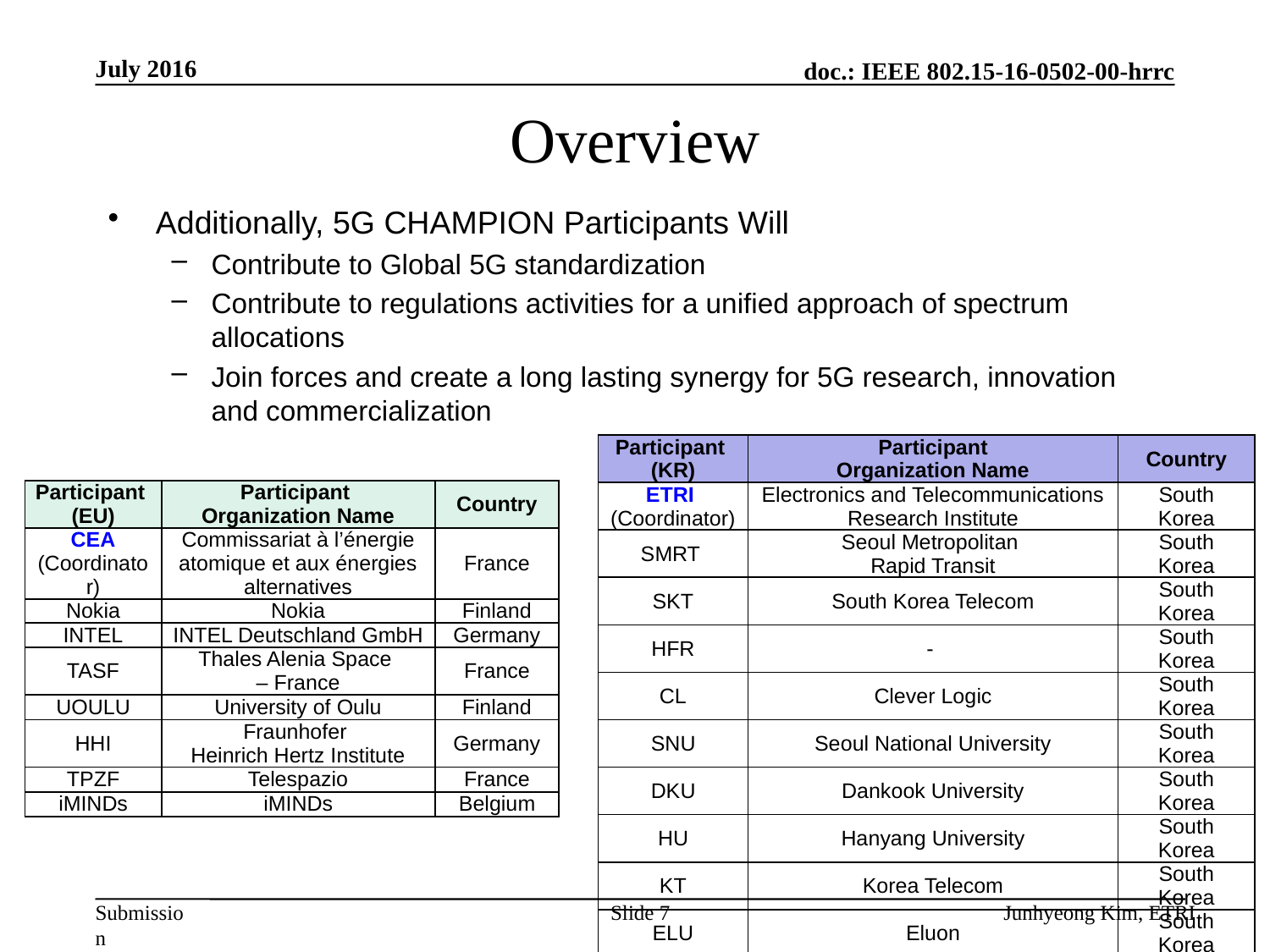

July 2016
# Overview
Additionally, 5G CHAMPION Participants Will
Contribute to Global 5G standardization
Contribute to regulations activities for a unified approach of spectrum allocations
Join forces and create a long lasting synergy for 5G research, innovation and commercialization
| Participant (KR) | Participant Organization Name | Country |
| --- | --- | --- |
| ETRI (Coordinator) | Electronics and Telecommunications Research Institute | South Korea |
| SMRT | Seoul Metropolitan Rapid Transit | South Korea |
| SKT | South Korea Telecom | South Korea |
| HFR | - | South Korea |
| CL | Clever Logic | South Korea |
| SNU | Seoul National University | South Korea |
| DKU | Dankook University | South Korea |
| HU | Hanyang University | South Korea |
| KT | Korea Telecom | South Korea |
| ELU | Eluon | South Korea |
| INS | InSoft | South Korea |
| MOB | Mobigen | South Korea |
| GIST | Gwangju Institute of Science and Technology | South Korea |
| Participant (EU) | Participant Organization Name | Country |
| --- | --- | --- |
| CEA (Coordinator) | Commissariat à l’énergie atomique et aux énergies alternatives | France |
| Nokia | Nokia | Finland |
| INTEL | INTEL Deutschland GmbH | Germany |
| TASF | Thales Alenia Space – France | France |
| UOULU | University of Oulu | Finland |
| HHI | Fraunhofer Heinrich Hertz Institute | Germany |
| TPZF | Telespazio | France |
| iMINDs | iMINDs | Belgium |
Slide 7
Junhyeong Kim, ETRI